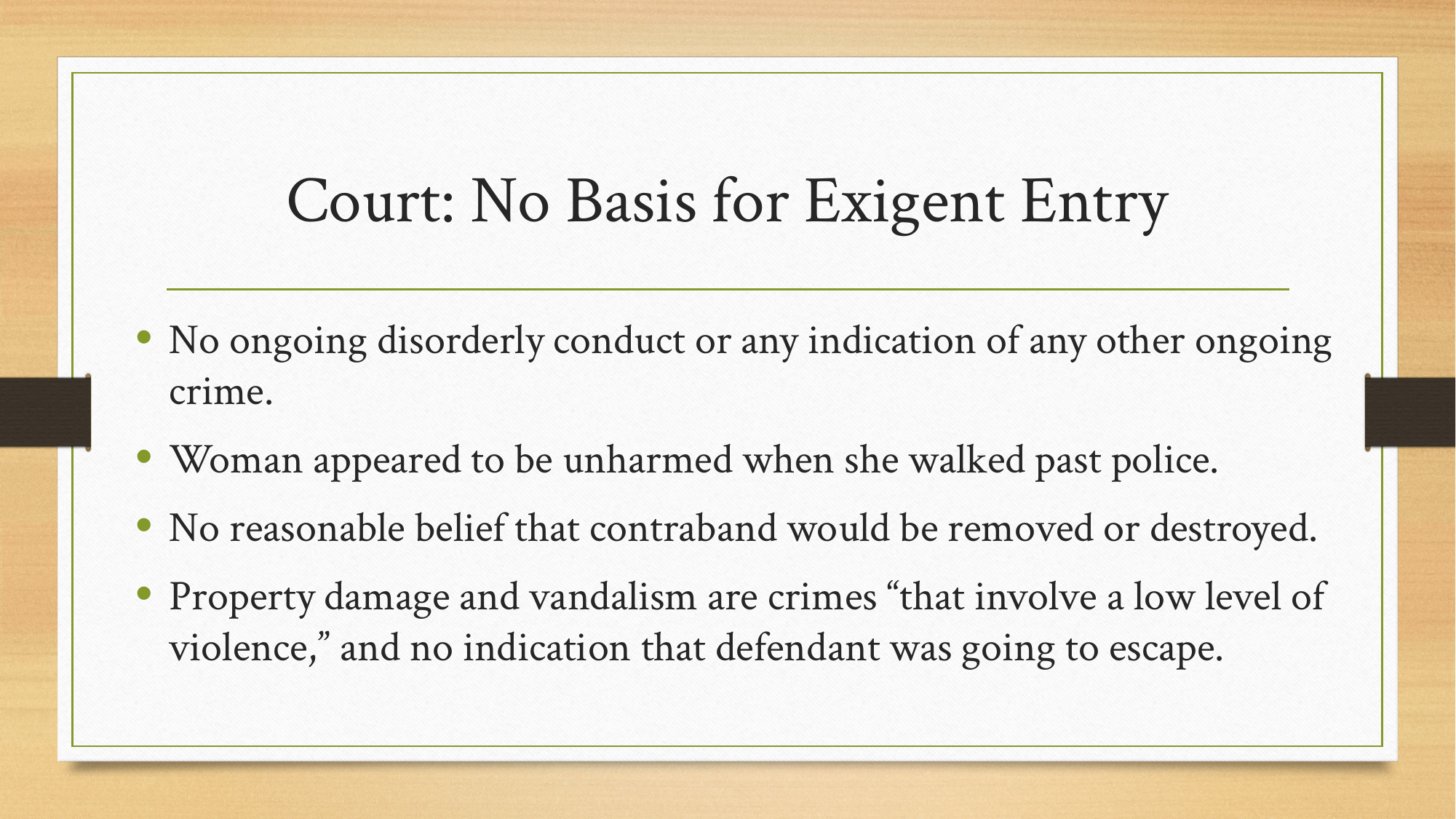

# Court: No Basis for Exigent Entry
No ongoing disorderly conduct or any indication of any other ongoing crime.
Woman appeared to be unharmed when she walked past police.
No reasonable belief that contraband would be removed or destroyed.
Property damage and vandalism are crimes “that involve a low level of violence,” and no indication that defendant was going to escape.